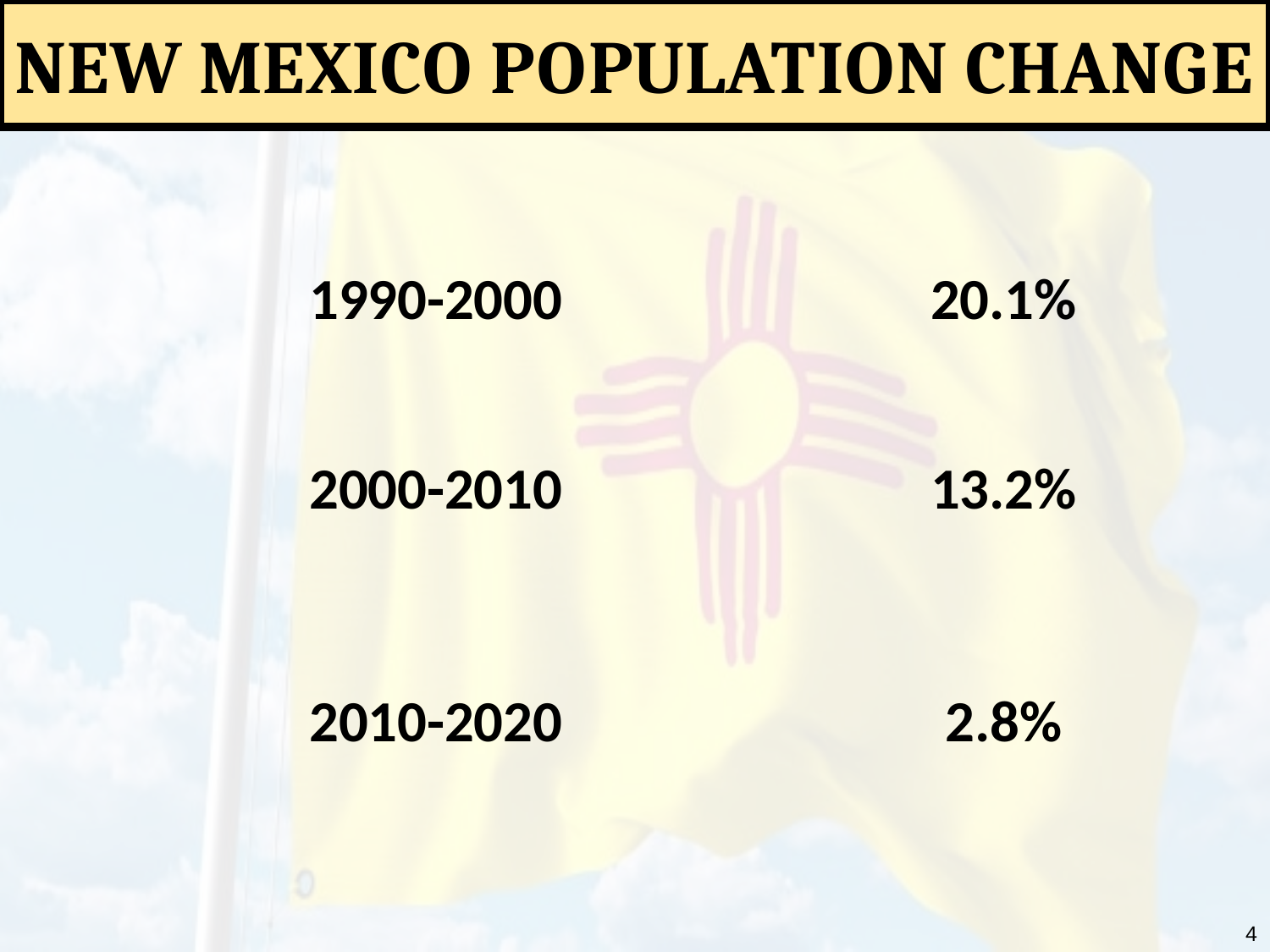

New Mexico Population Change
| 1990-2000 | 20.1% |
| --- | --- |
| 2000-2010 | 13.2% |
| 2010-2020 | 2.8% |
4